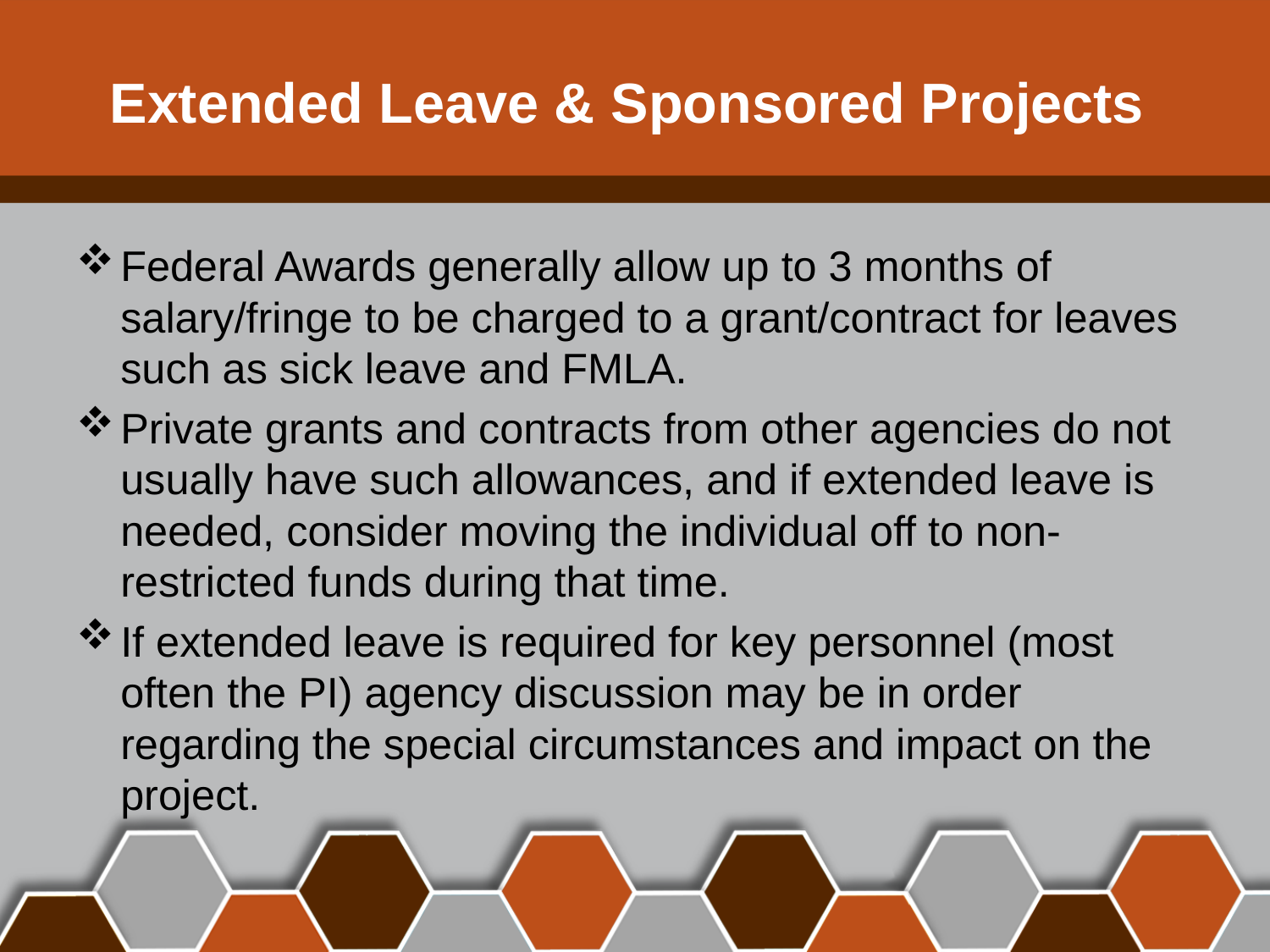

# Extended Leave & Sponsored Projects
Federal Awards generally allow up to 3 months of salary/fringe to be charged to a grant/contract for leaves such as sick leave and FMLA.
Private grants and contracts from other agencies do not usually have such allowances, and if extended leave is needed, consider moving the individual off to non-restricted funds during that time.
If extended leave is required for key personnel (most often the PI) agency discussion may be in order regarding the special circumstances and impact on the project.